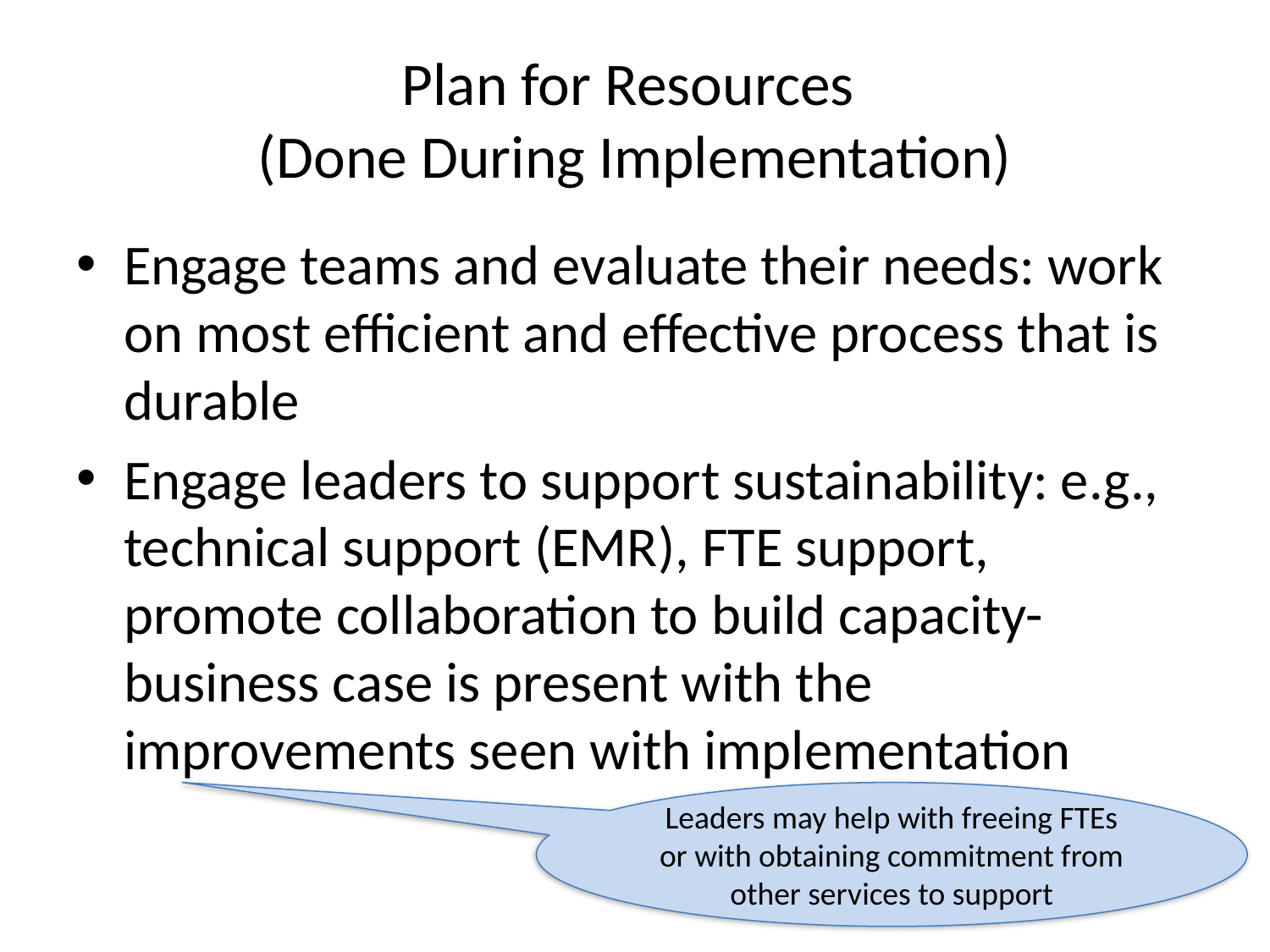

# Plan for Resources (Done During Implementation)
Engage teams and evaluate their needs: work on most efficient and effective process that is durable
Engage leaders to support sustainability: e.g., technical support (EMR), FTE support, promote collaboration to build capacity- business case is present with the improvements seen with implementation

Leaders may help with freeing FTEs or with obtaining commitment from other services to support